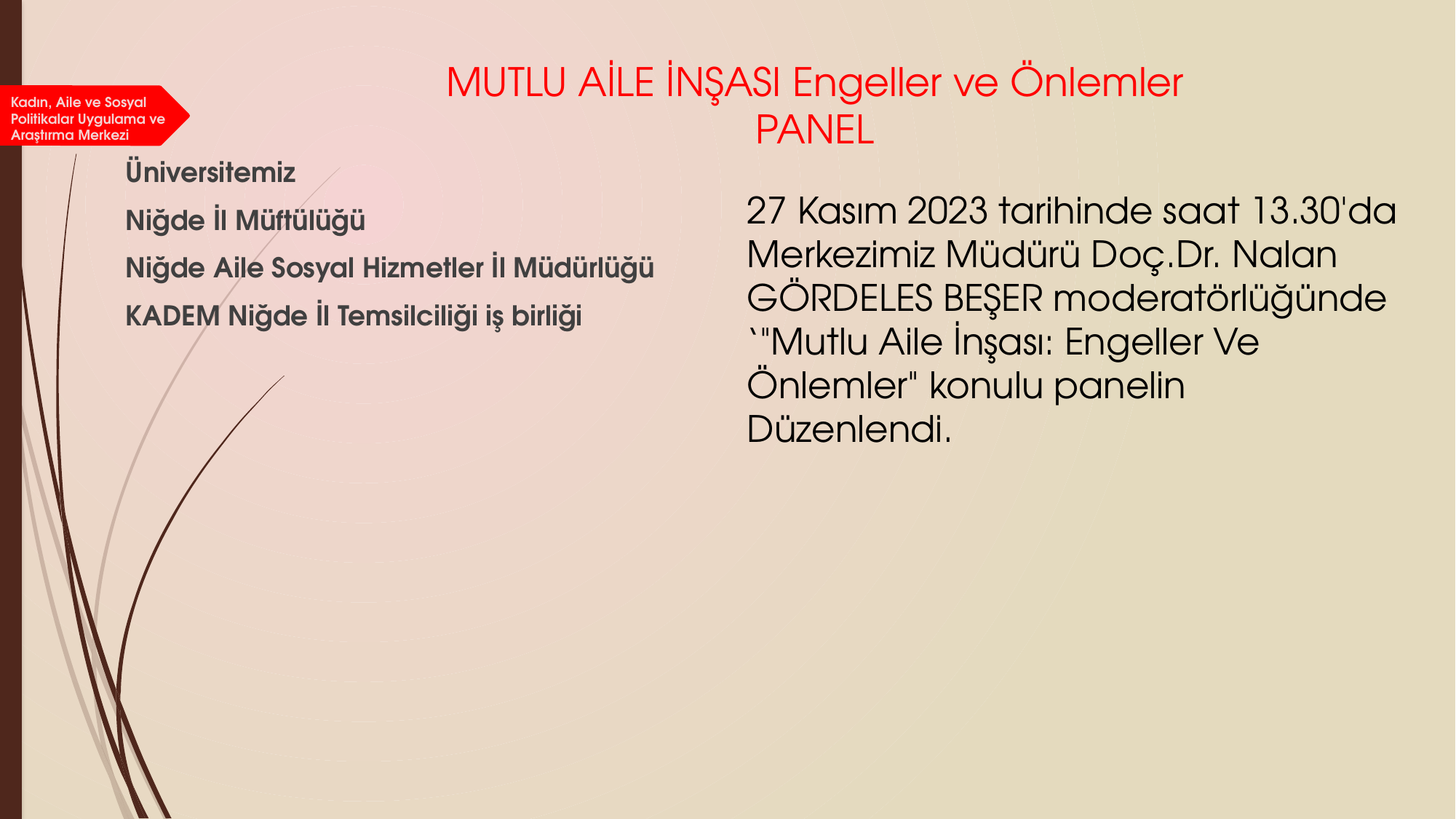

# MUTLU AİLE İNŞASI Engeller ve Önlemler PANEL
Kadın, Aile ve Sosyal Politikalar Uygulama ve Araştırma Merkezi
Üniversitemiz
Niğde İl Müftülüğü
Niğde Aile Sosyal Hizmetler İl Müdürlüğü
KADEM Niğde İl Temsilciliği iş birliği

27 Kasım 2023 tarihinde saat 13.30'da Merkezimiz Müdürü Doç.Dr. Nalan
GÖRDELES BEŞER moderatörlüğünde ‘"Mutlu Aile İnşası: Engeller Ve Önlemler" konulu panelin
Düzenlendi.